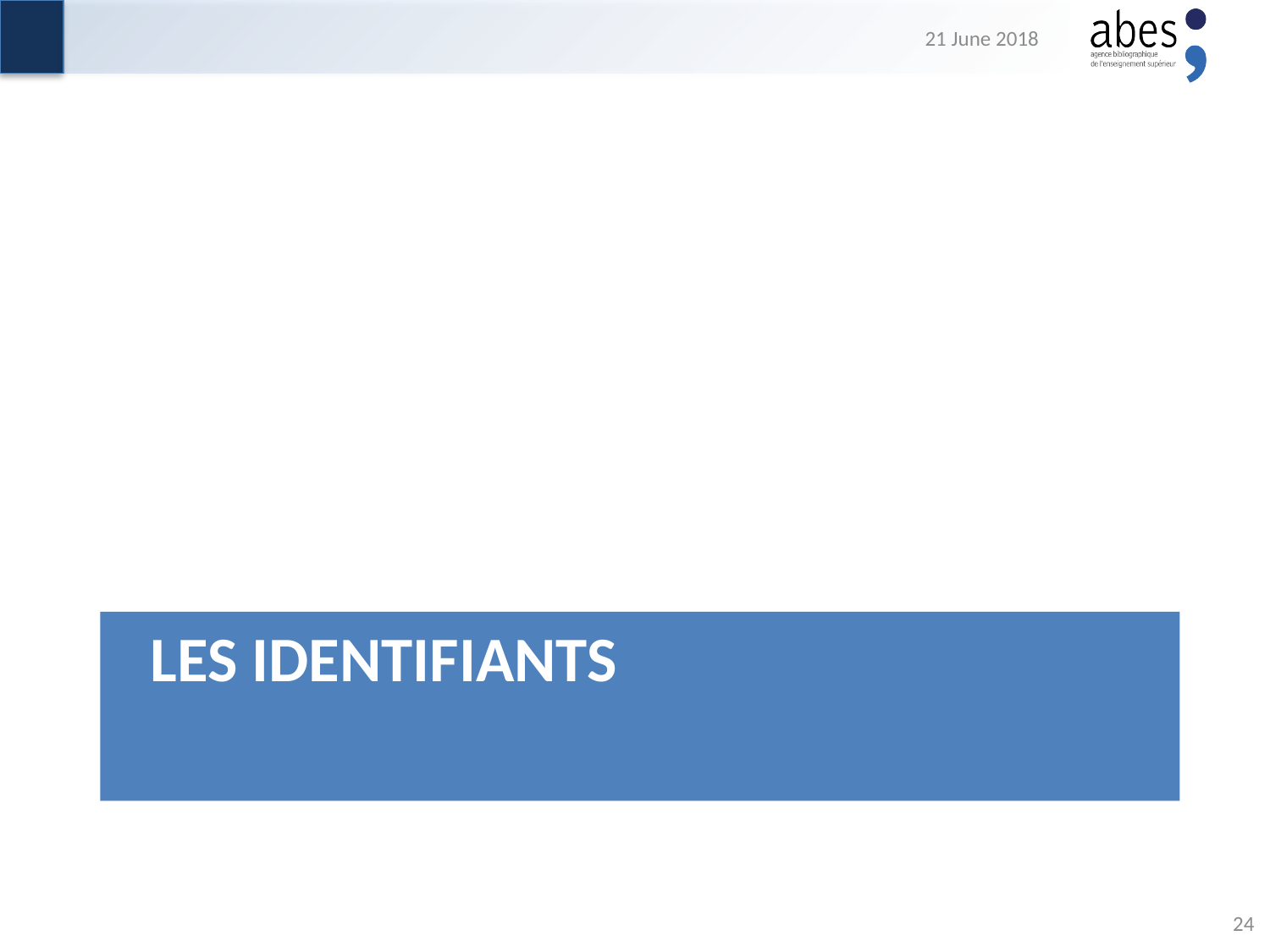

21 June 2018

# LES IDENTIFIANTS
24